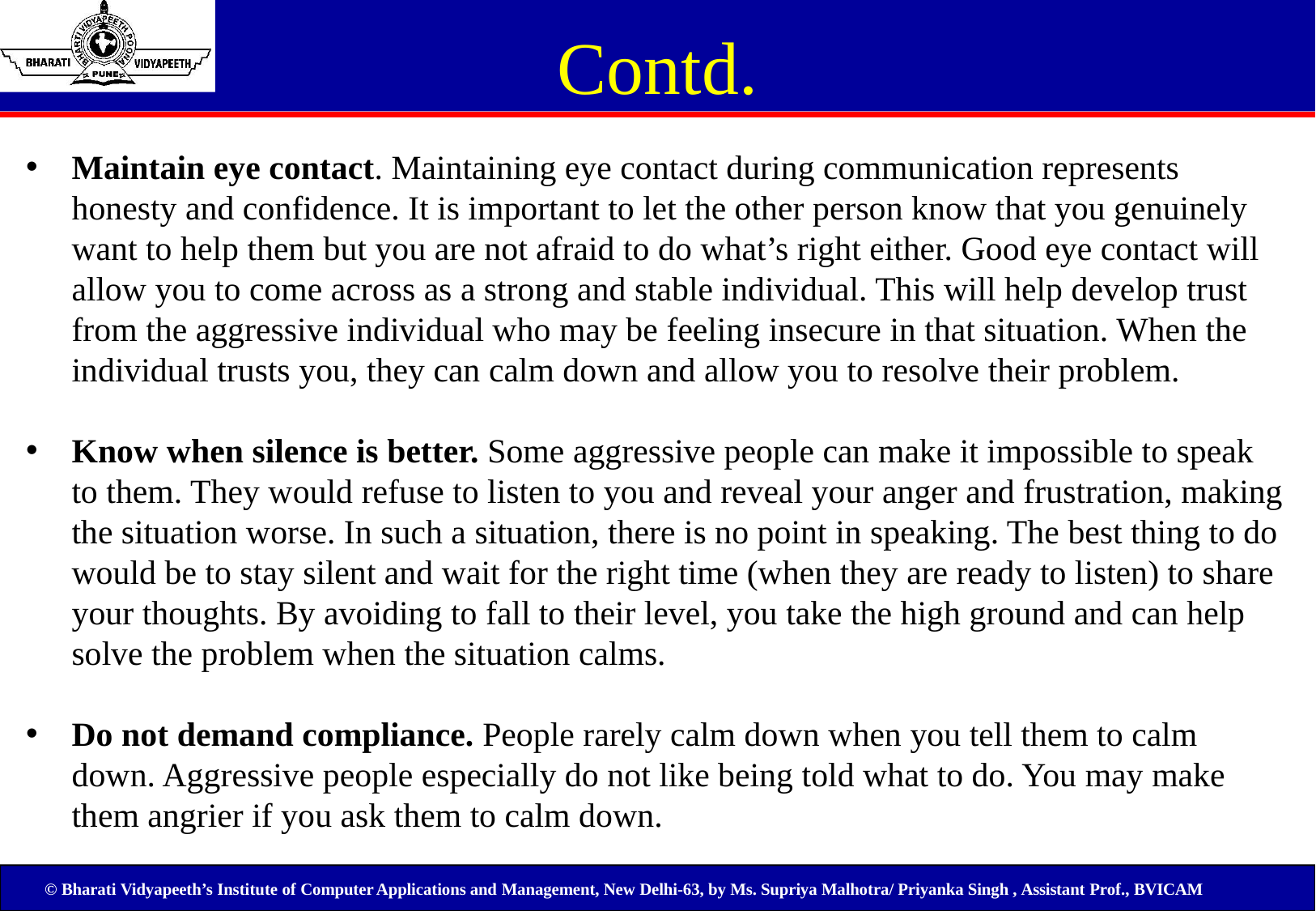

# Contd.
Maintain eye contact. Maintaining eye contact during communication represents honesty and confidence. It is important to let the other person know that you genuinely want to help them but you are not afraid to do what’s right either. Good eye contact will allow you to come across as a strong and stable individual. This will help develop trust from the aggressive individual who may be feeling insecure in that situation. When the individual trusts you, they can calm down and allow you to resolve their problem.

Know when silence is better. Some aggressive people can make it impossible to speak to them. They would refuse to listen to you and reveal your anger and frustration, making the situation worse. In such a situation, there is no point in speaking. The best thing to do would be to stay silent and wait for the right time (when they are ready to listen) to share your thoughts. By avoiding to fall to their level, you take the high ground and can help solve the problem when the situation calms.

Do not demand compliance. People rarely calm down when you tell them to calm down. Aggressive people especially do not like being told what to do. You may make them angrier if you ask them to calm down.
© Bharati Vidyapeeth’s Institute of Computer Applications and Management, New Delhi-63, by Ms. Supriya Malhotra/ Priyanka Singh , Assistant Prof., BVICAM